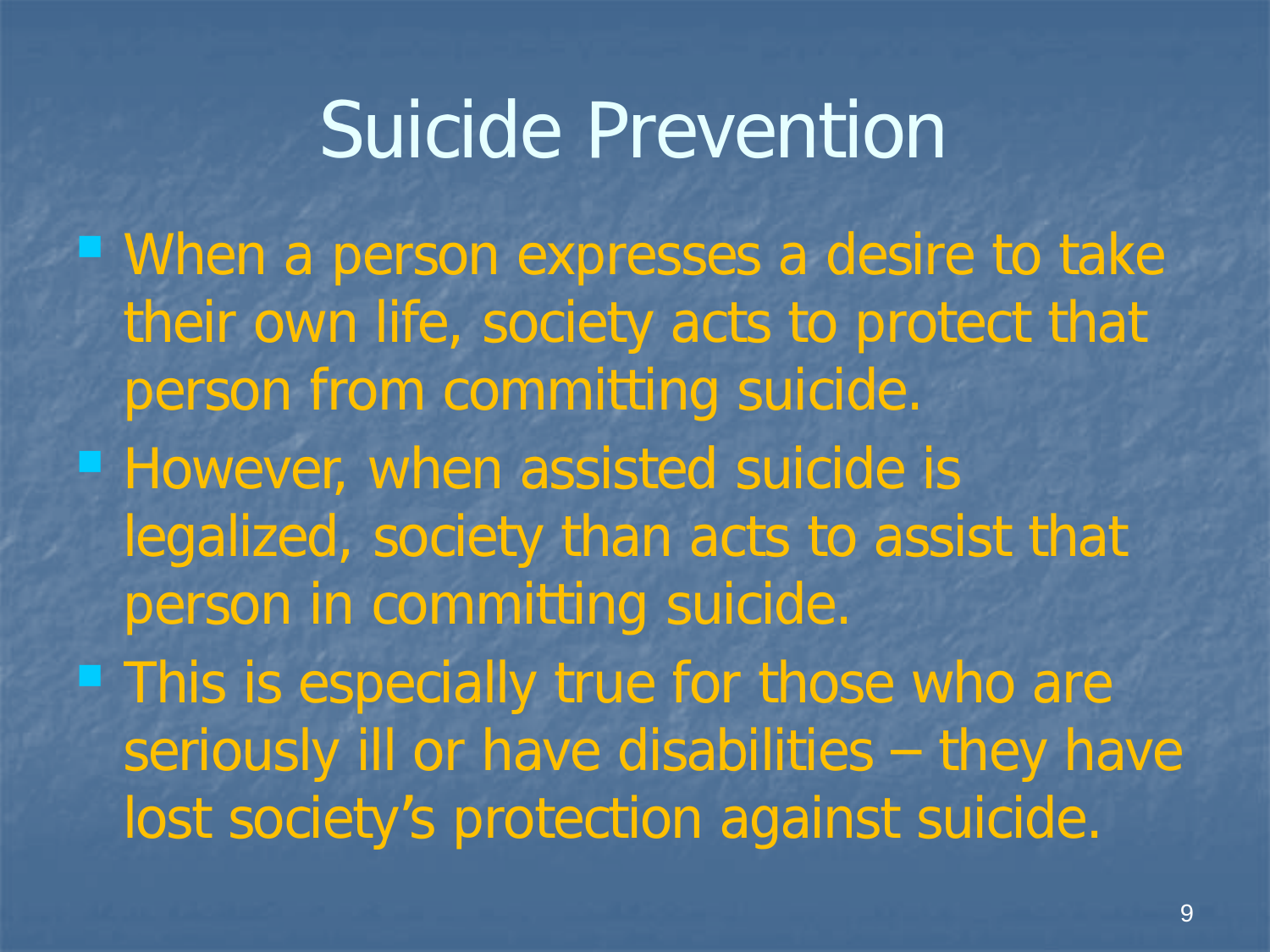

# Suicide Prevention
When a person expresses a desire to take their own life, society acts to protect that person from committing suicide.
However, when assisted suicide is legalized, society than acts to assist that person in committing suicide.
This is especially true for those who are seriously ill or have disabilities – they have lost society’s protection against suicide.
9